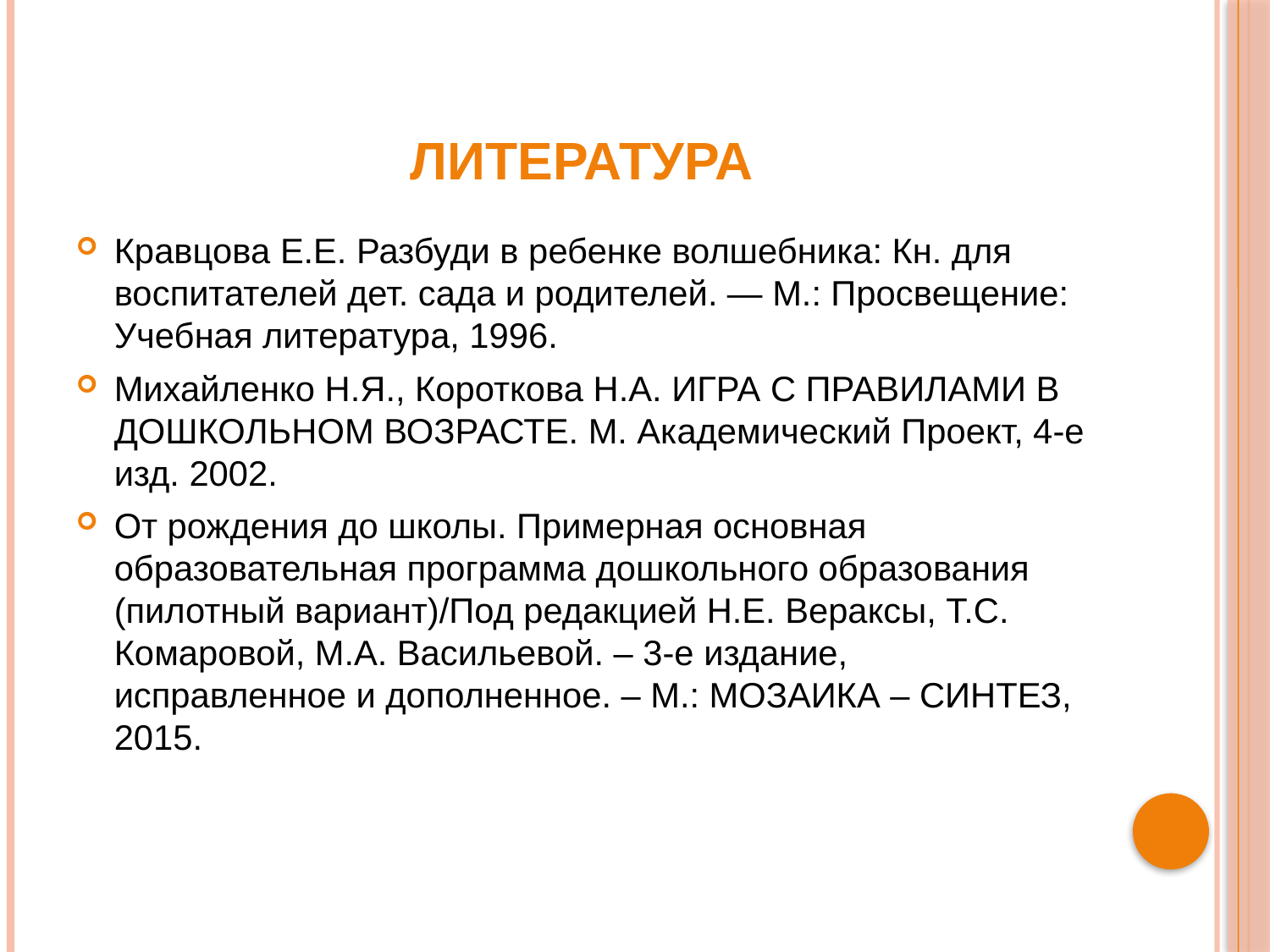

# Литература
Кравцова Е.Е. Разбуди в ребенке волшебника: Кн. для воспитателей дет. сада и родителей. — М.: Просвещение: Учебная литература, 1996.
Михайленко Н.Я., Короткова Н.А. Игра с правилами в дошкольном возрасте. М. Академический Проект, 4-е изд. 2002.
От рождения до школы. Примерная основная образовательная программа дошкольного образования (пилотный вариант)/Под редакцией H.Е. Вераксы, Т.С. Комаровой, М.А. Васильевой. – 3-е издание, исправленное и дополненное. – М.: МОЗАИКА – СИНТЕЗ, 2015.